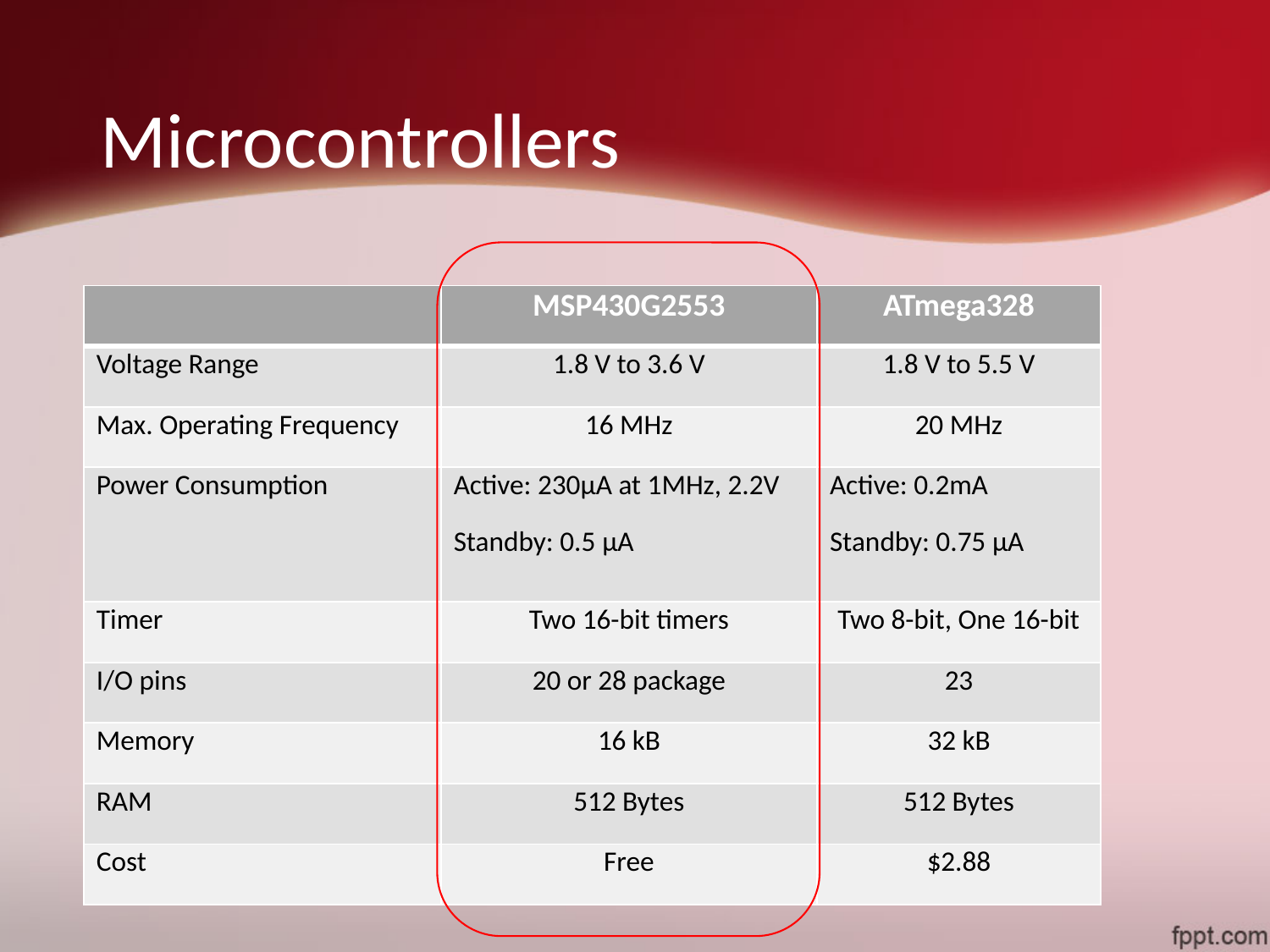

# Microcontrollers

|  | MSP430G2553 | ATmega328 |
| --- | --- | --- |
| Voltage Range | 1.8 V to 3.6 V | 1.8 V to 5.5 V |
| Max. Operating Frequency | 16 MHz | 20 MHz |
| Power Consumption | Active: 230μA at 1MHz, 2.2V Standby: 0.5 μA | Active: 0.2mA Standby: 0.75 μA |
| Timer | Two 16-bit timers | Two 8-bit, One 16-bit |
| I/O pins | 20 or 28 package | 23 |
| Memory | 16 kB | 32 kB |
| RAM | 512 Bytes | 512 Bytes |
| Cost | Free | $2.88 |